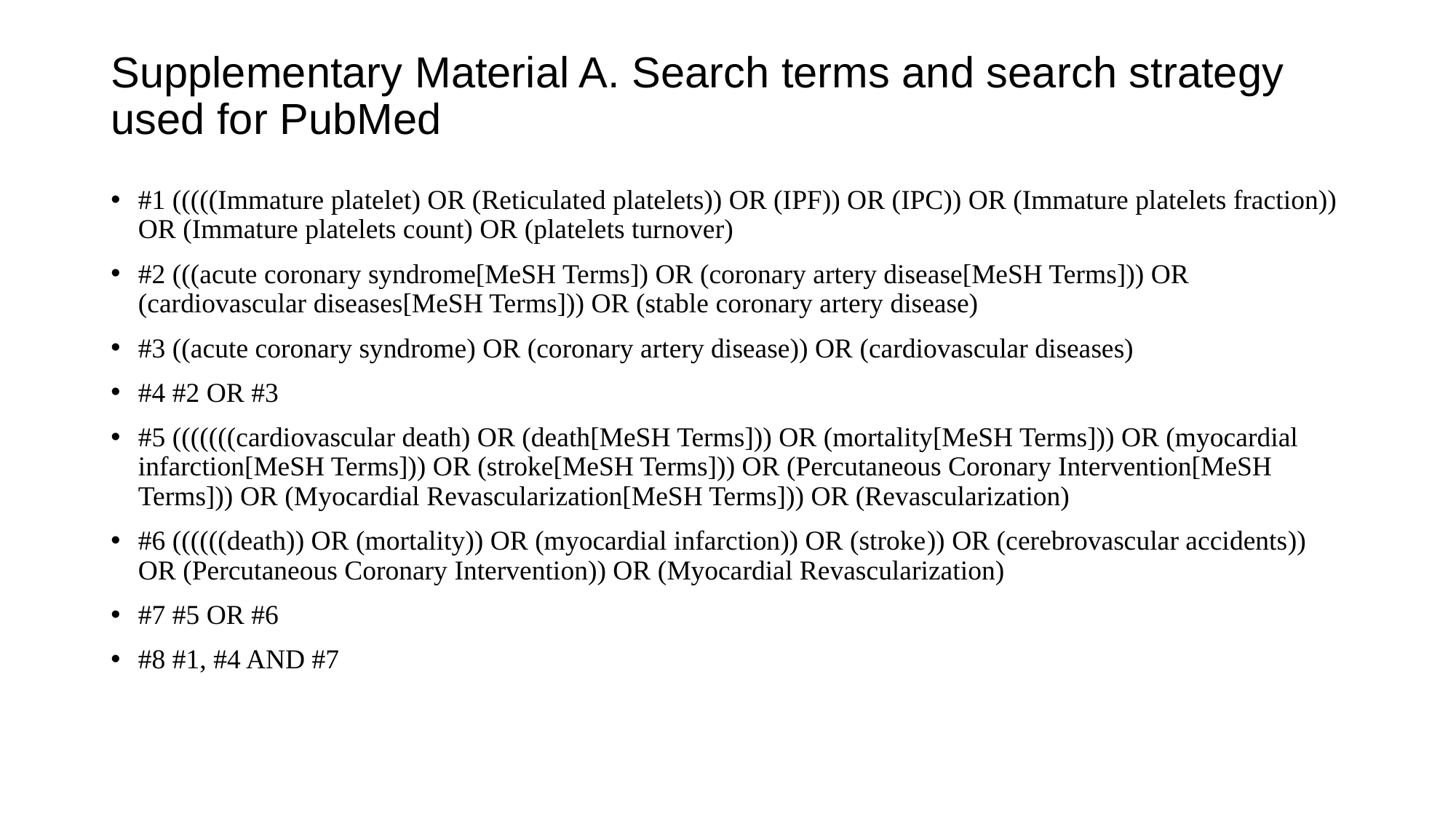

# Supplementary Material A. Search terms and search strategy used for PubMed
#1 (((((Immature platelet) OR (Reticulated platelets)) OR (IPF)) OR (IPC)) OR (Immature platelets fraction)) OR (Immature platelets count) OR (platelets turnover)
#2 (((acute coronary syndrome[MeSH Terms]) OR (coronary artery disease[MeSH Terms])) OR (cardiovascular diseases[MeSH Terms])) OR (stable coronary artery disease)
#3 ((acute coronary syndrome) OR (coronary artery disease)) OR (cardiovascular diseases)
#4 #2 OR #3
#5 (((((((cardiovascular death) OR (death[MeSH Terms])) OR (mortality[MeSH Terms])) OR (myocardial infarction[MeSH Terms])) OR (stroke[MeSH Terms])) OR (Percutaneous Coronary Intervention[MeSH Terms])) OR (Myocardial Revascularization[MeSH Terms])) OR (Revascularization)
#6 ((((((death)) OR (mortality)) OR (myocardial infarction)) OR (stroke)) OR (cerebrovascular accidents)) OR (Percutaneous Coronary Intervention)) OR (Myocardial Revascularization)
#7 #5 OR #6
#8 #1, #4 AND #7